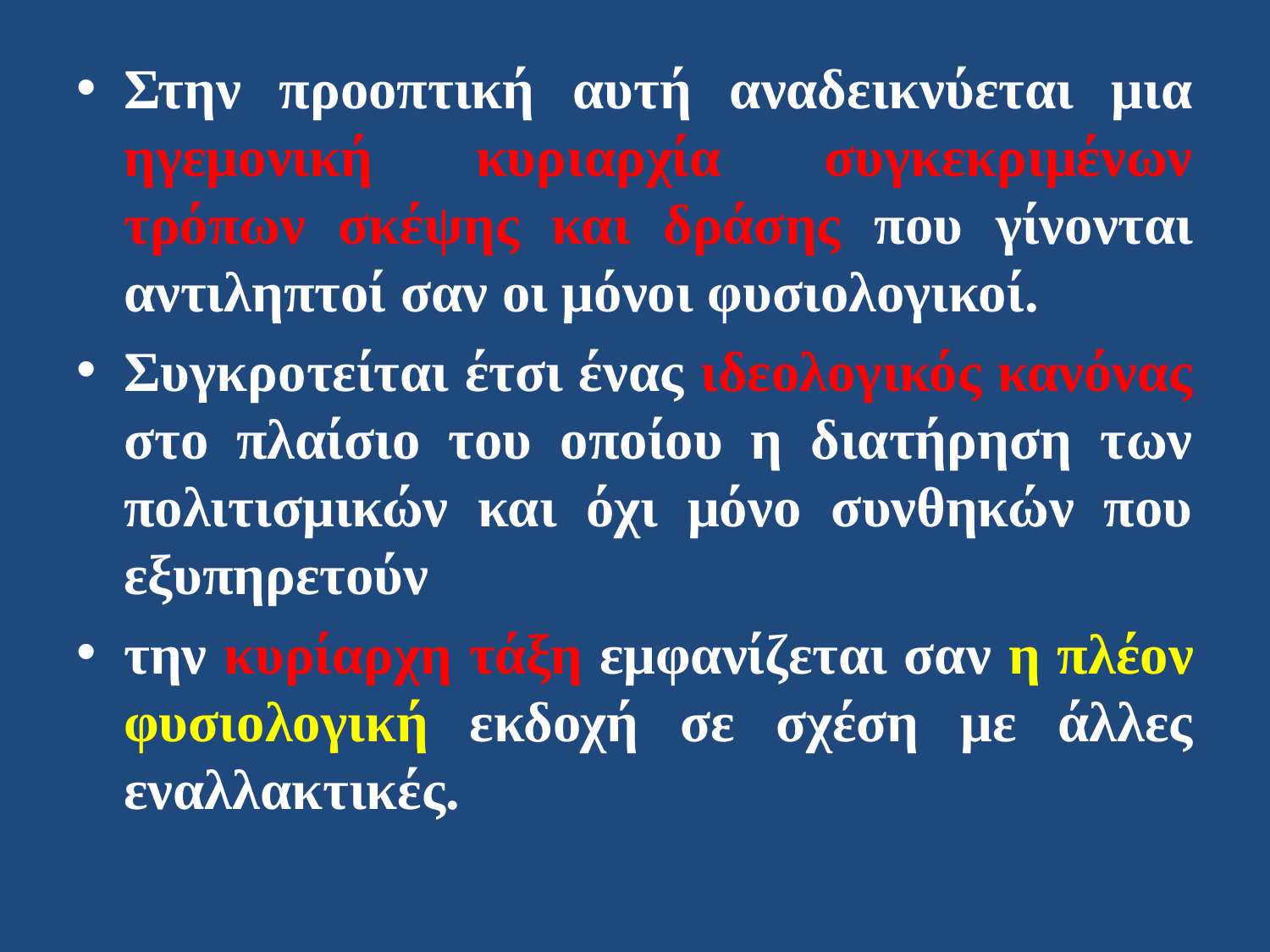

Στην προοπτική αυτή αναδεικνύεται μια ηγεμονική κυριαρχία συγκεκριμένων τρόπων σκέψης και δράσης που γίνονται αντιληπτοί σαν οι μόνοι φυσιολογικοί.
Συγκροτείται έτσι ένας ιδεολογικός κανόνας στο πλαίσιο του οποίου η διατήρηση των πολιτισμικών και όχι μόνο συνθηκών που εξυπηρετούν
την κυρίαρχη τάξη εμφανίζεται σαν η πλέον φυσιολογική εκδοχή σε σχέση με άλλες εναλλακτικές.